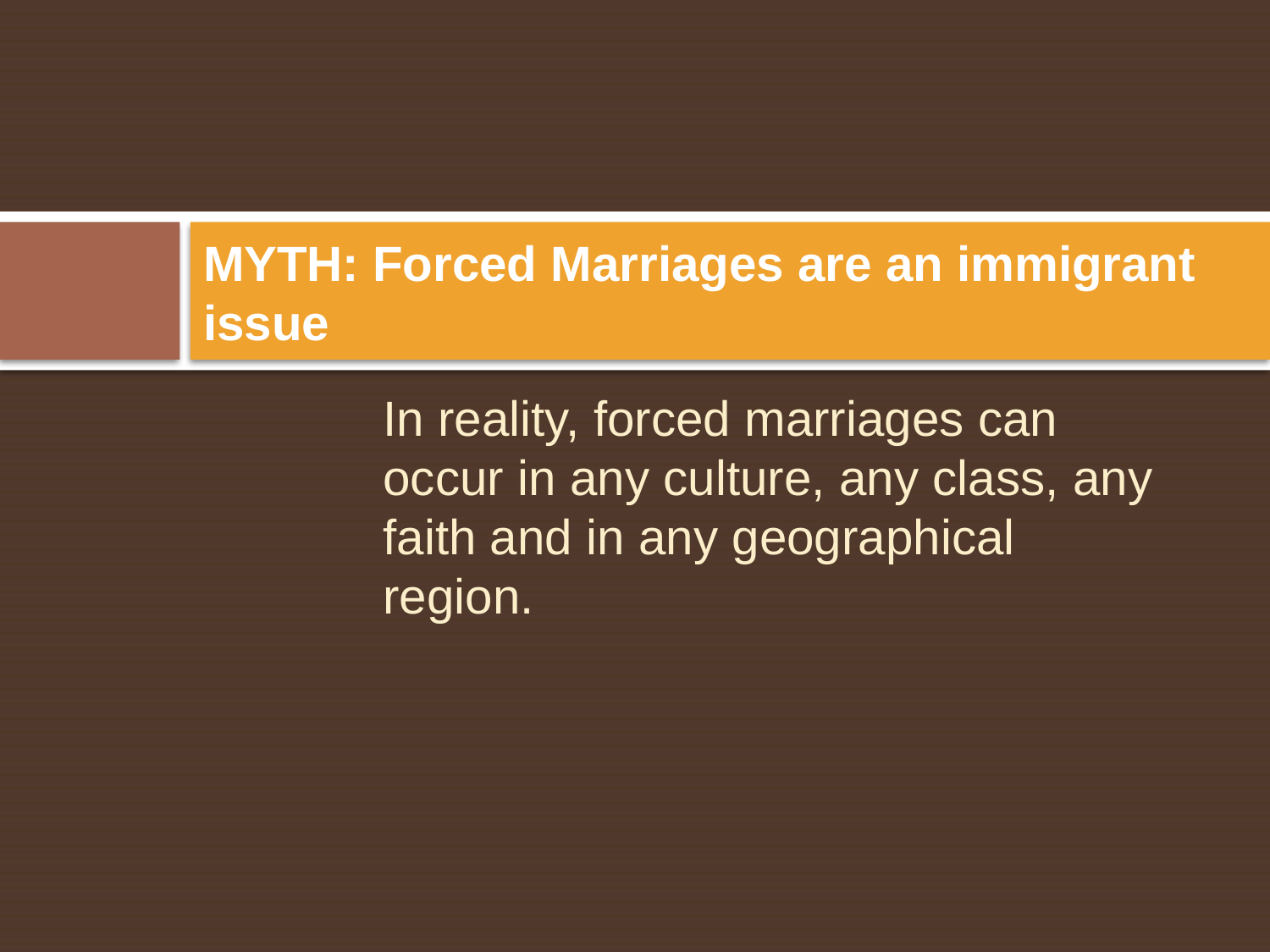

# MYTH: Forced Marriages are an immigrant issue
In reality, forced marriages can occur in any culture, any class, any faith and in any geographical region.